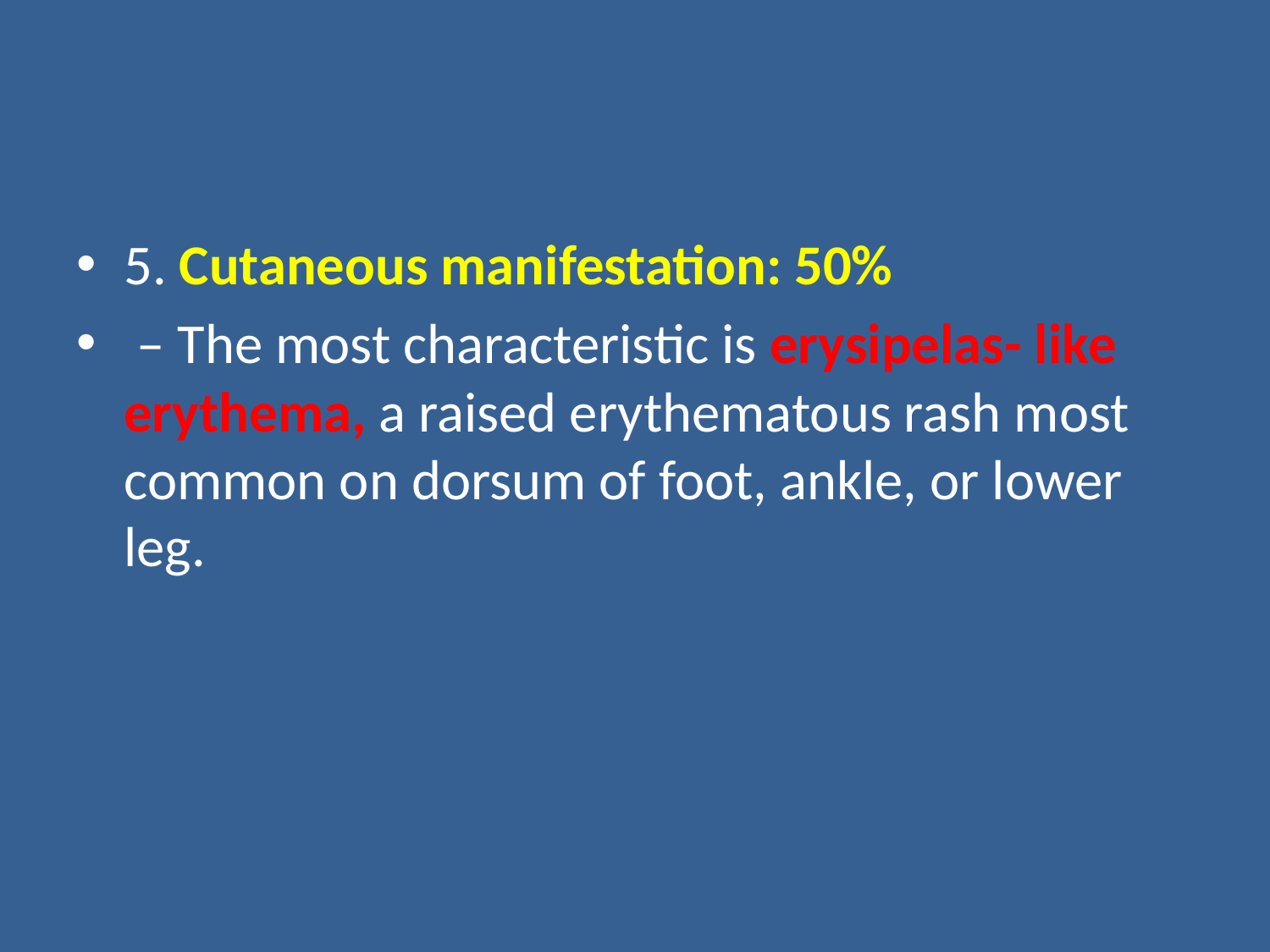

#
5. Cutaneous manifestation: 50%
 – The most characteristic is erysipelas- like erythema, a raised erythematous rash most common on dorsum of foot, ankle, or lower leg.